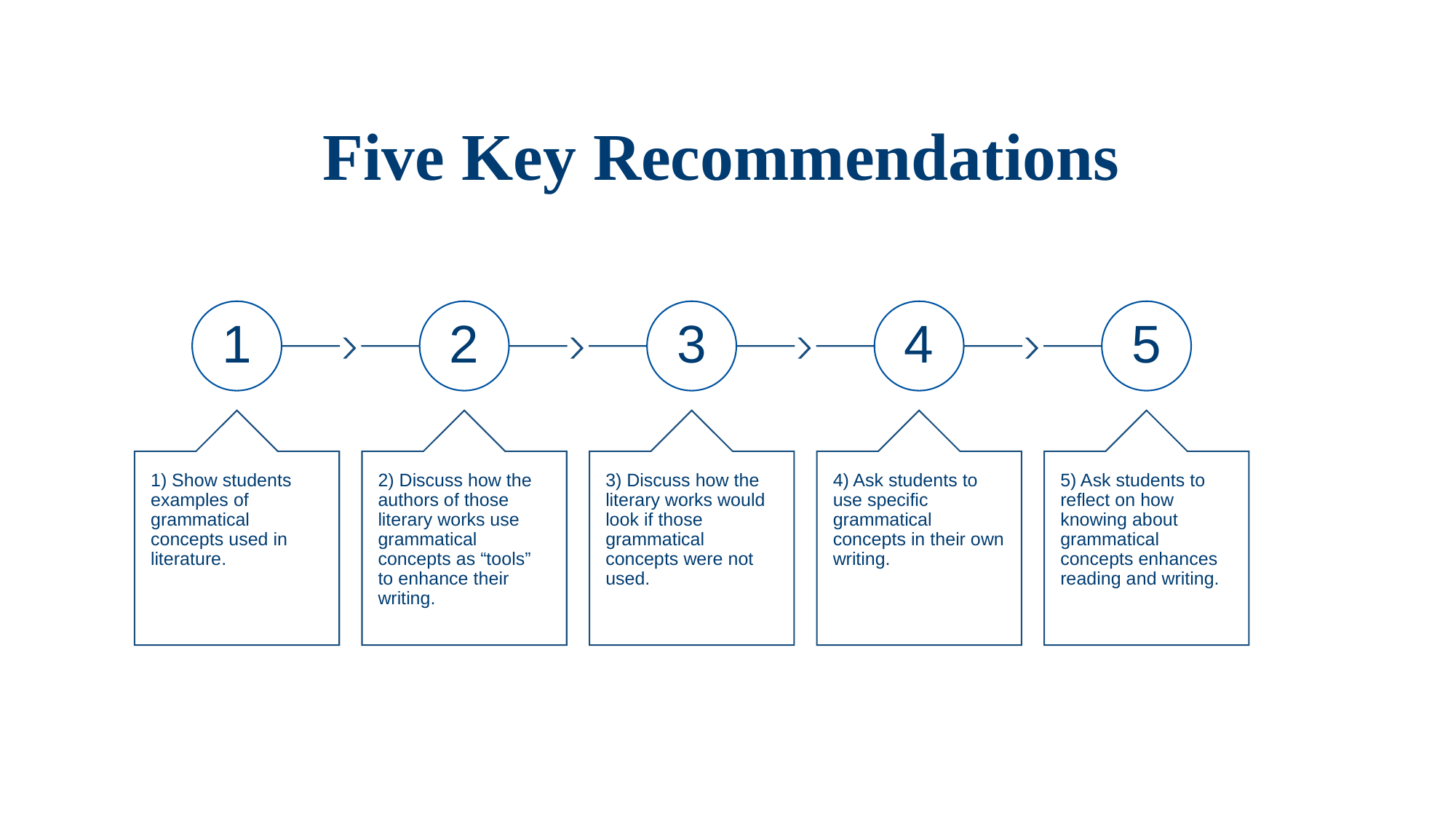

# Five Key Recommendations

2
3
4
5
1

1) Show students examples of grammatical concepts used in literature.
2) Discuss how the authors of those literary works use grammatical concepts as “tools” to enhance their writing.
3) Discuss how the literary works would look if those grammatical concepts were not used.
4) Ask students to use specific grammatical concepts in their own writing.
5) Ask students to reflect on how knowing about grammatical concepts enhances reading and writing.